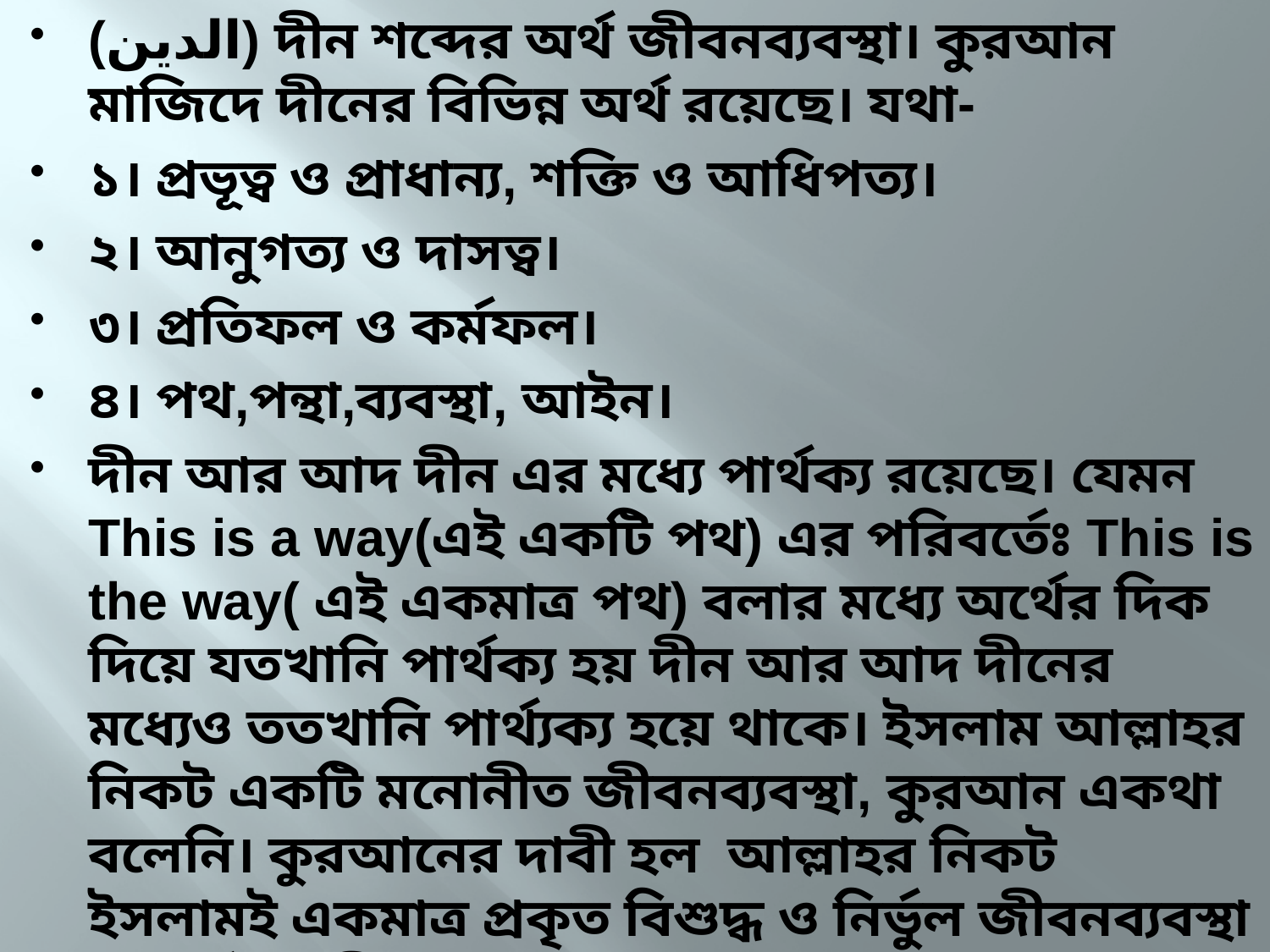

(الدين) দীন শব্দের অর্থ জীবনব্যবস্থা। কুরআন মাজিদে দীনের বিভিন্ন অর্থ রয়েছে। যথা-
১। প্রভূত্ব ও প্রাধান্য, শক্তি ও আধিপত্য।
২। আনুগত্য ও দাসত্ব।
৩। প্রতিফল ও কর্মফল।
৪। পথ,পন্থা,ব্যবস্থা, আইন।
দীন আর আদ দীন এর মধ্যে পার্থক্য রয়েছে। যেমন This is a way(এই একটি পথ) এর পরিবর্তেঃ This is the way( এই একমাত্র পথ) বলার মধ্যে অর্থের দিক দিয়ে যতখানি পার্থক্য হয় দীন আর আদ দীনের মধ্যেও ততখানি পার্থ্যক্য হয়ে থাকে। ইসলাম আল্লাহর নিকট একটি মনোনীত জীবনব্যবস্থা, কুরআন একথা বলেনি। কুরআনের দাবী হল  আল্লাহর নিকট ইসলামই একমাত্র প্রকৃত বিশুদ্ধ ও নির্ভুল জীবনব্যবস্থা বা কর্মপ্রণালী।                                                         মোঃ শরিফুল ইসলাম